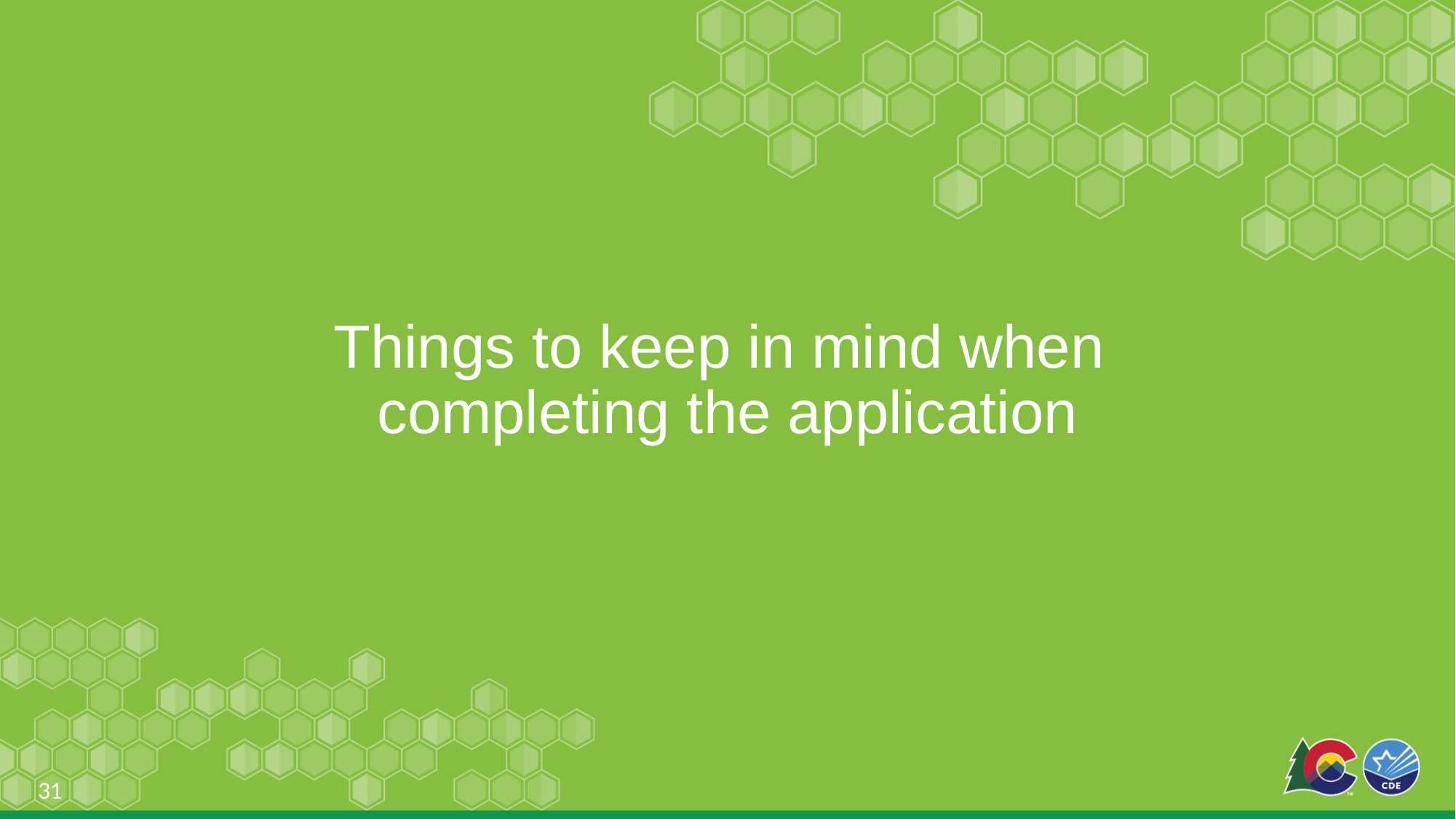

# Things to keep in mind when
completing the application
31